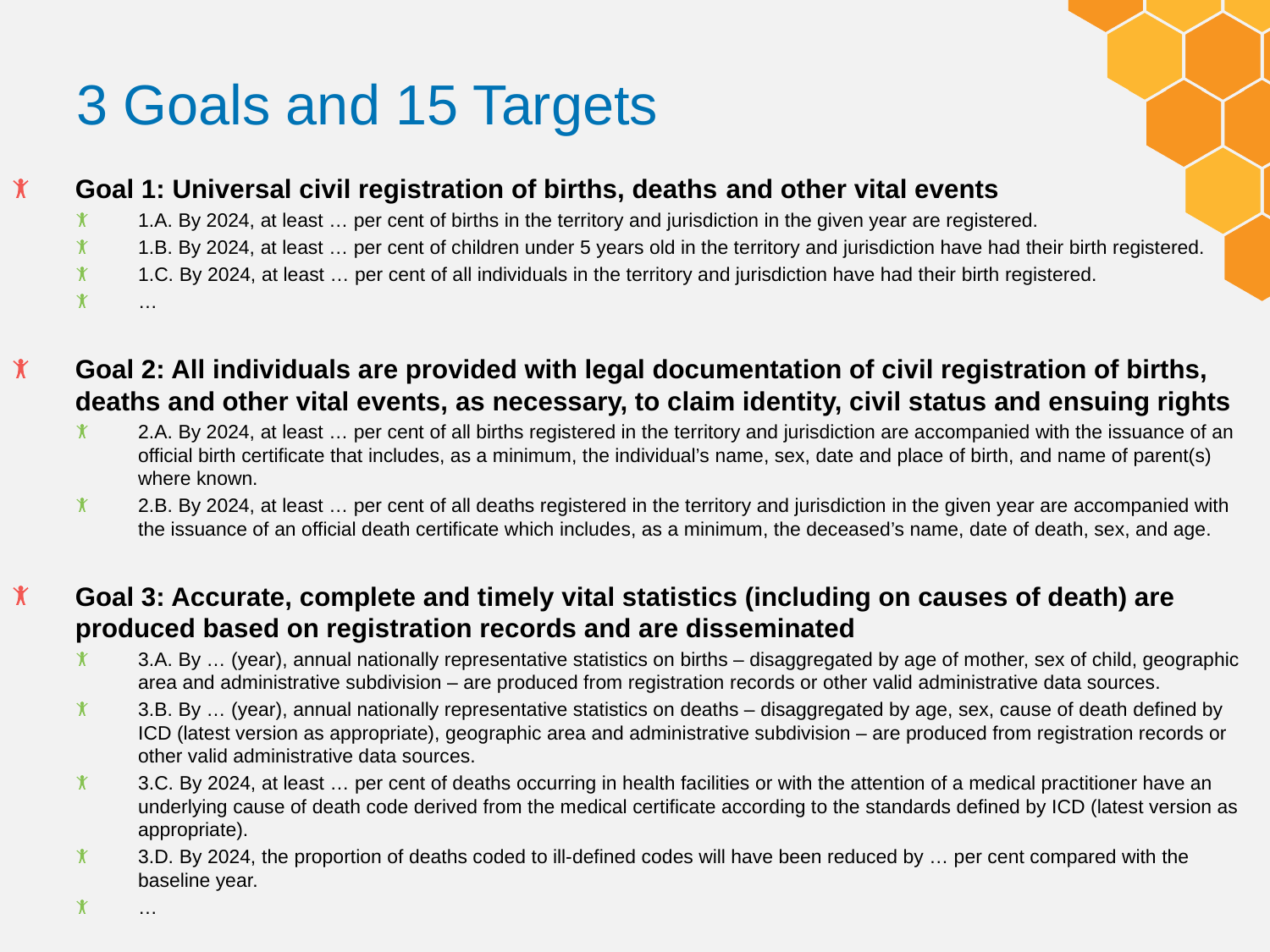

# 3 Goals and 15 Targets
Goal 1: Universal civil registration of births, deaths and other vital events
1.A. By 2024, at least … per cent of births in the territory and jurisdiction in the given year are registered.
1.B. By 2024, at least … per cent of children under 5 years old in the territory and jurisdiction have had their birth registered.
1.C. By 2024, at least … per cent of all individuals in the territory and jurisdiction have had their birth registered.
…

Goal 2: All individuals are provided with legal documentation of civil registration of births, deaths and other vital events, as necessary, to claim identity, civil status and ensuing rights
2.A. By 2024, at least … per cent of all births registered in the territory and jurisdiction are accompanied with the issuance of an official birth certificate that includes, as a minimum, the individual’s name, sex, date and place of birth, and name of parent(s) where known.
2.B. By 2024, at least … per cent of all deaths registered in the territory and jurisdiction in the given year are accompanied with the issuance of an official death certificate which includes, as a minimum, the deceased’s name, date of death, sex, and age.

Goal 3: Accurate, complete and timely vital statistics (including on causes of death) are produced based on registration records and are disseminated
3.A. By … (year), annual nationally representative statistics on births – disaggregated by age of mother, sex of child, geographic area and administrative subdivision – are produced from registration records or other valid administrative data sources.
3.B. By … (year), annual nationally representative statistics on deaths – disaggregated by age, sex, cause of death defined by ICD (latest version as appropriate), geographic area and administrative subdivision – are produced from registration records or other valid administrative data sources.
3.C. By 2024, at least … per cent of deaths occurring in health facilities or with the attention of a medical practitioner have an underlying cause of death code derived from the medical certificate according to the standards defined by ICD (latest version as appropriate).
3.D. By 2024, the proportion of deaths coded to ill-defined codes will have been reduced by … per cent compared with the baseline year.
…